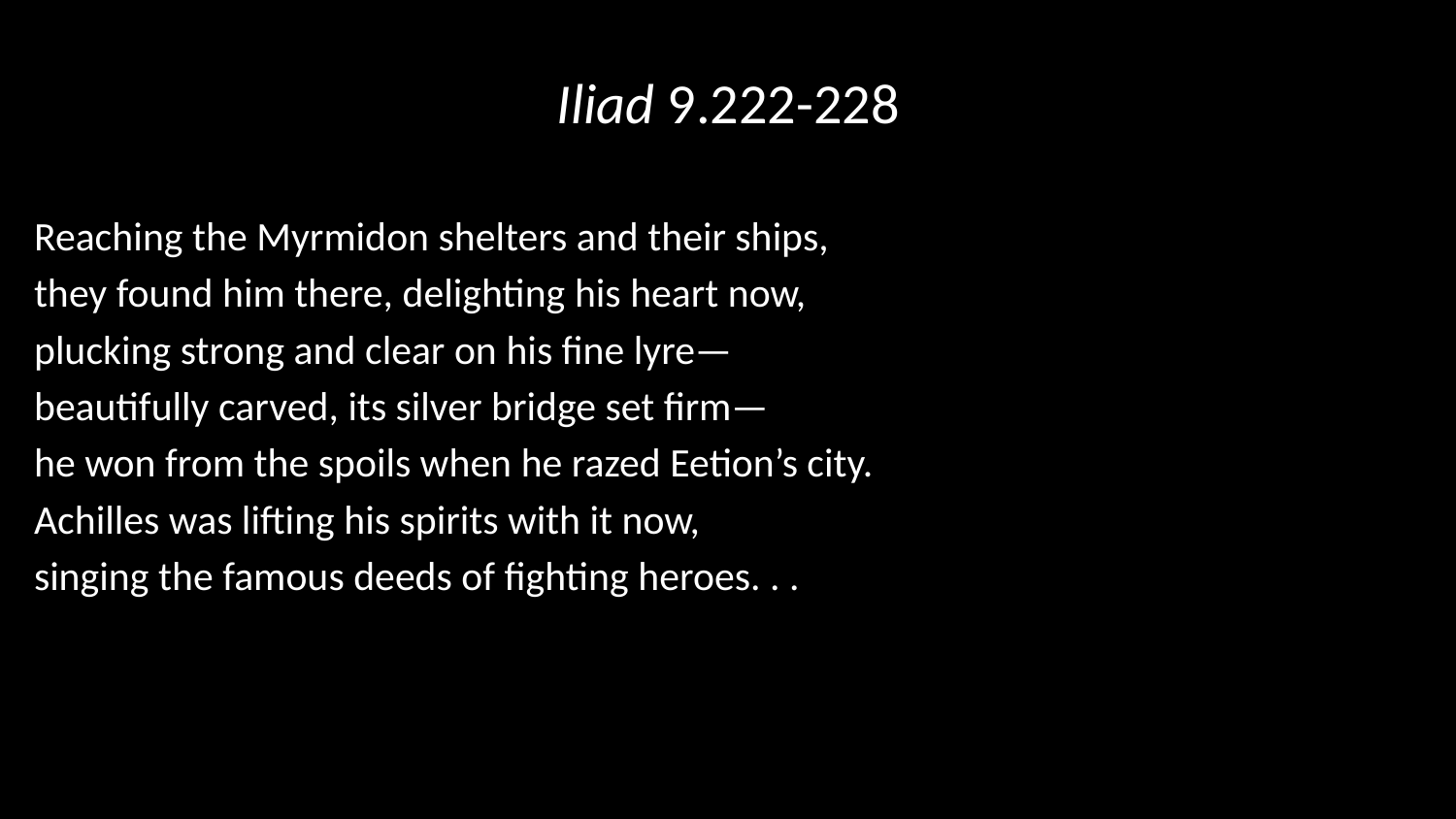

# Iliad 9.222-228

Reaching the Myrmidon shelters and their ships,
they found him there, delighting his heart now,
plucking strong and clear on his fine lyre—
beautifully carved, its silver bridge set firm—
he won from the spoils when he razed Eetion’s city.
Achilles was lifting his spirits with it now,
singing the famous deeds of fighting heroes. . .